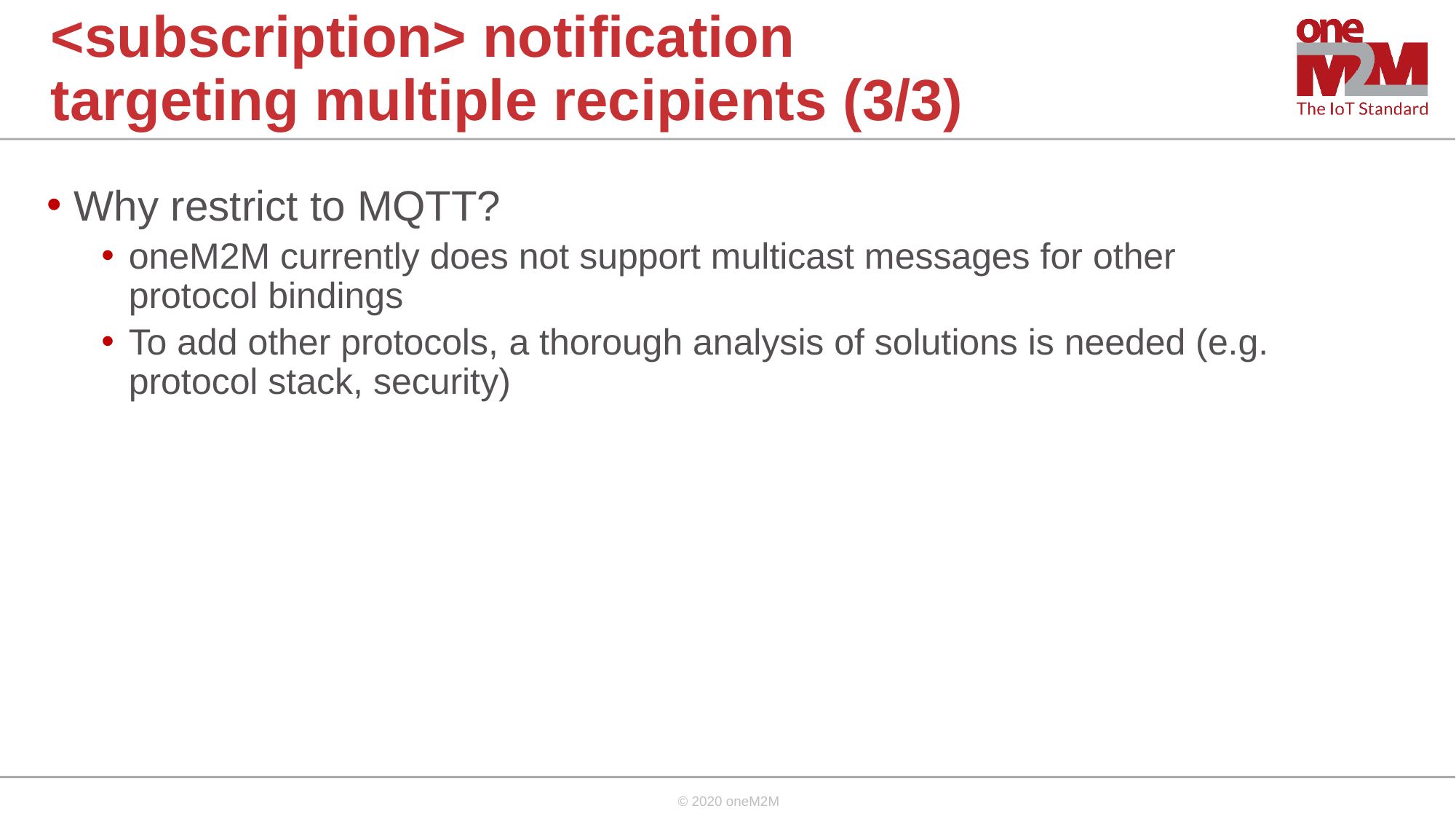

# <subscription> notification targeting multiple recipients (3/3)
Why restrict to MQTT?
oneM2M currently does not support multicast messages for other protocol bindings
To add other protocols, a thorough analysis of solutions is needed (e.g. protocol stack, security)